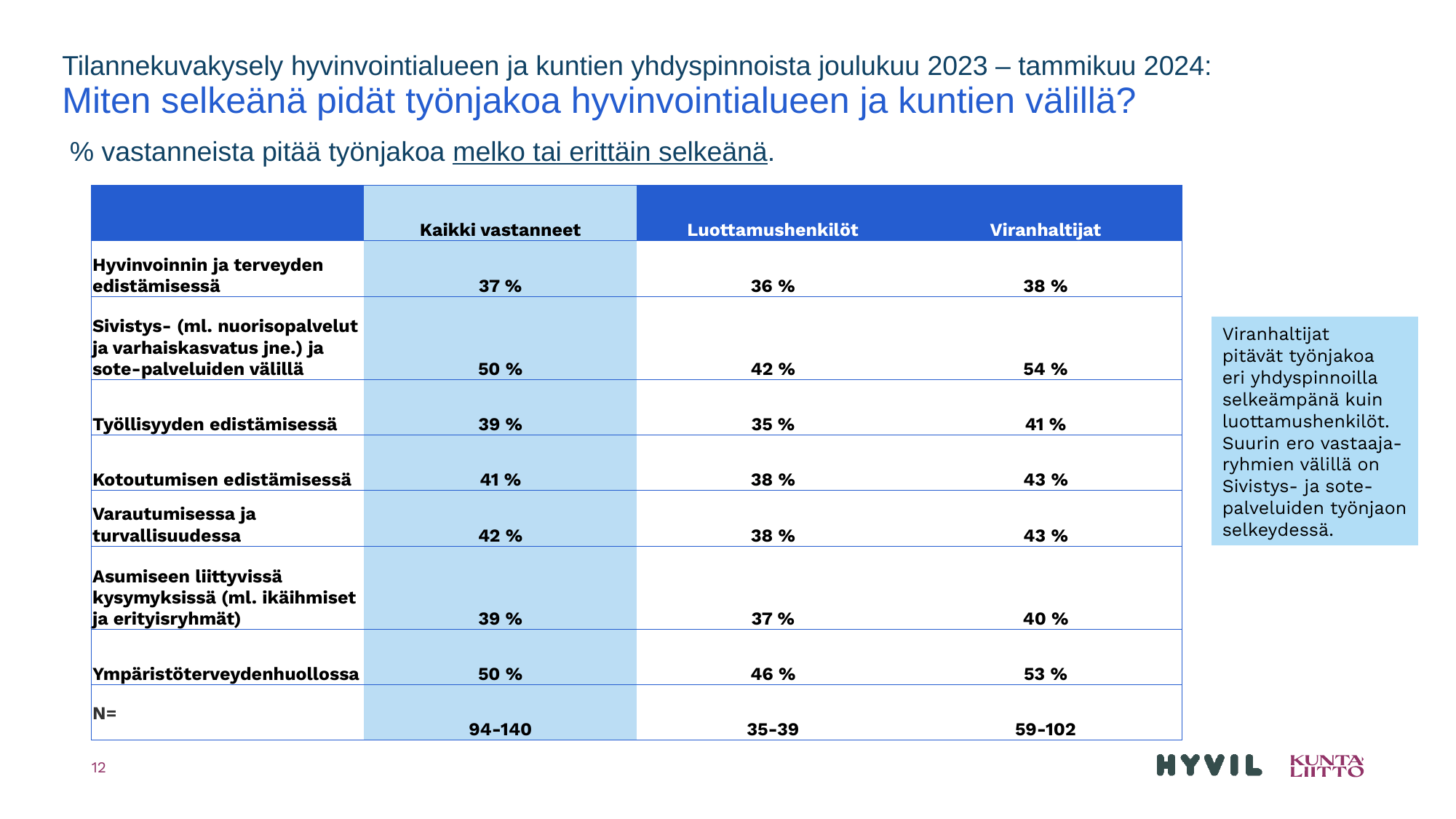

# Tilannekuvakysely hyvinvointialueen ja kuntien yhdyspinnoista joulukuu 2023 – tammikuu 2024: Miten selkeänä pidät työnjakoa hyvinvointialueen ja kuntien välillä? % vastanneista pitää työnjakoa melko tai erittäin selkeänä.
|  | Kaikki vastanneet | Luottamushenkilöt | Viranhaltijat |
| --- | --- | --- | --- |
| Hyvinvoinnin ja terveyden edistämisessä | 37 % | 36 % | 38 % |
| Sivistys- (ml. nuorisopalvelut ja varhaiskasvatus jne.) ja sote-palveluiden välillä | 50 % | 42 % | 54 % |
| Työllisyyden edistämisessä | 39 % | 35 % | 41 % |
| Kotoutumisen edistämisessä | 41 % | 38 % | 43 % |
| Varautumisessa ja turvallisuudessa | 42 % | 38 % | 43 % |
| Asumiseen liittyvissä kysymyksissä (ml. ikäihmiset ja erityisryhmät) | 39 % | 37 % | 40 % |
| Ympäristöterveydenhuollossa | 50 % | 46 % | 53 % |
| N= | 94-140 | 35-39 | 59-102 |
Viranhaltijat
pitävät työnjakoa
eri yhdyspinnoilla
selkeämpänä kuin
luottamushenkilöt.
Suurin ero vastaaja-
ryhmien välillä on
Sivistys- ja sote-
palveluiden työnjaon
selkeydessä.
12